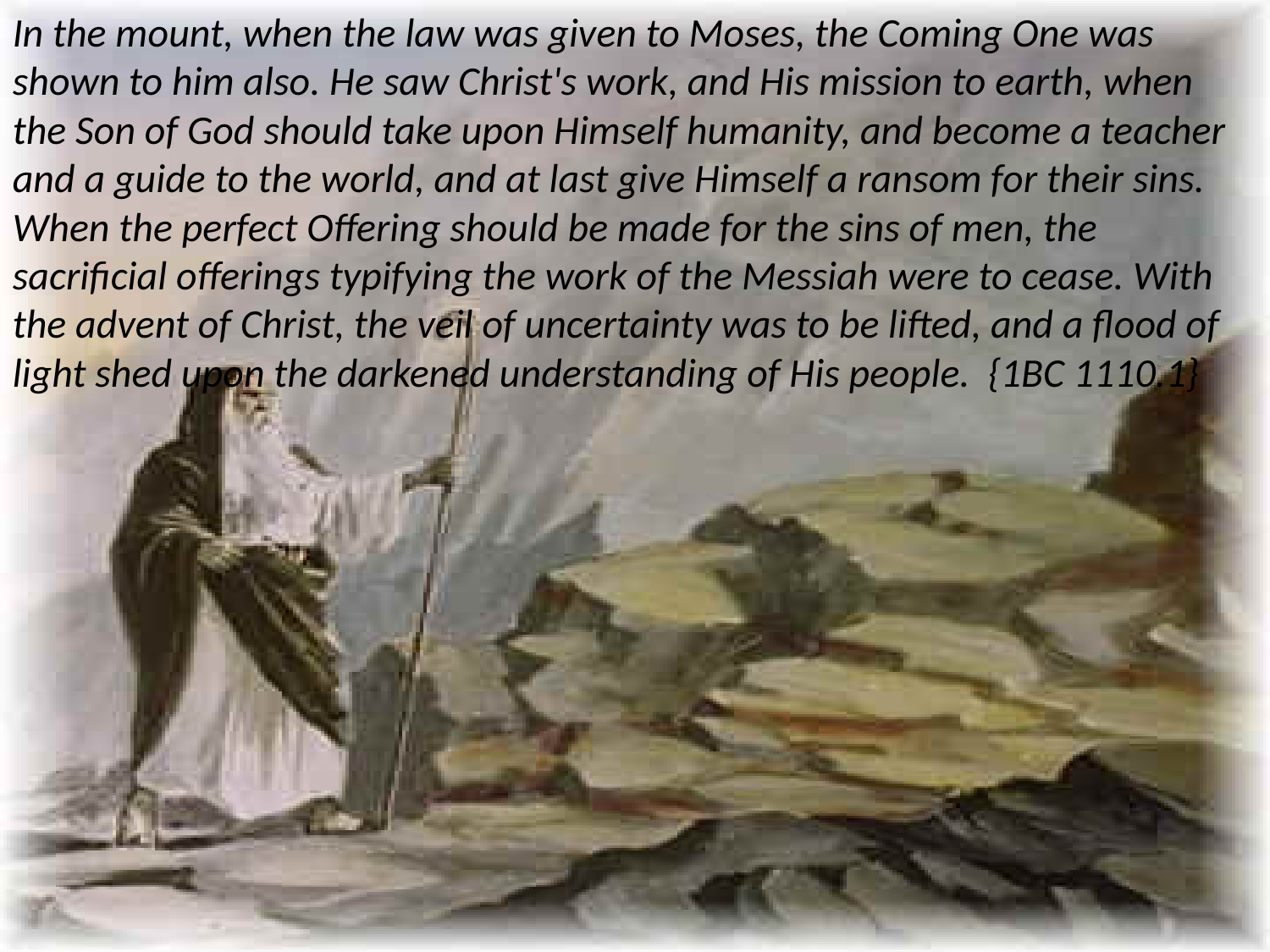

In the mount, when the law was given to Moses, the Coming One was shown to him also. He saw Christ's work, and His mission to earth, when the Son of God should take upon Himself humanity, and become a teacher and a guide to the world, and at last give Himself a ransom for their sins. When the perfect Offering should be made for the sins of men, the sacrificial offerings typifying the work of the Messiah were to cease. With the advent of Christ, the veil of uncertainty was to be lifted, and a flood of light shed upon the darkened understanding of His people.  {1BC 1110.1}